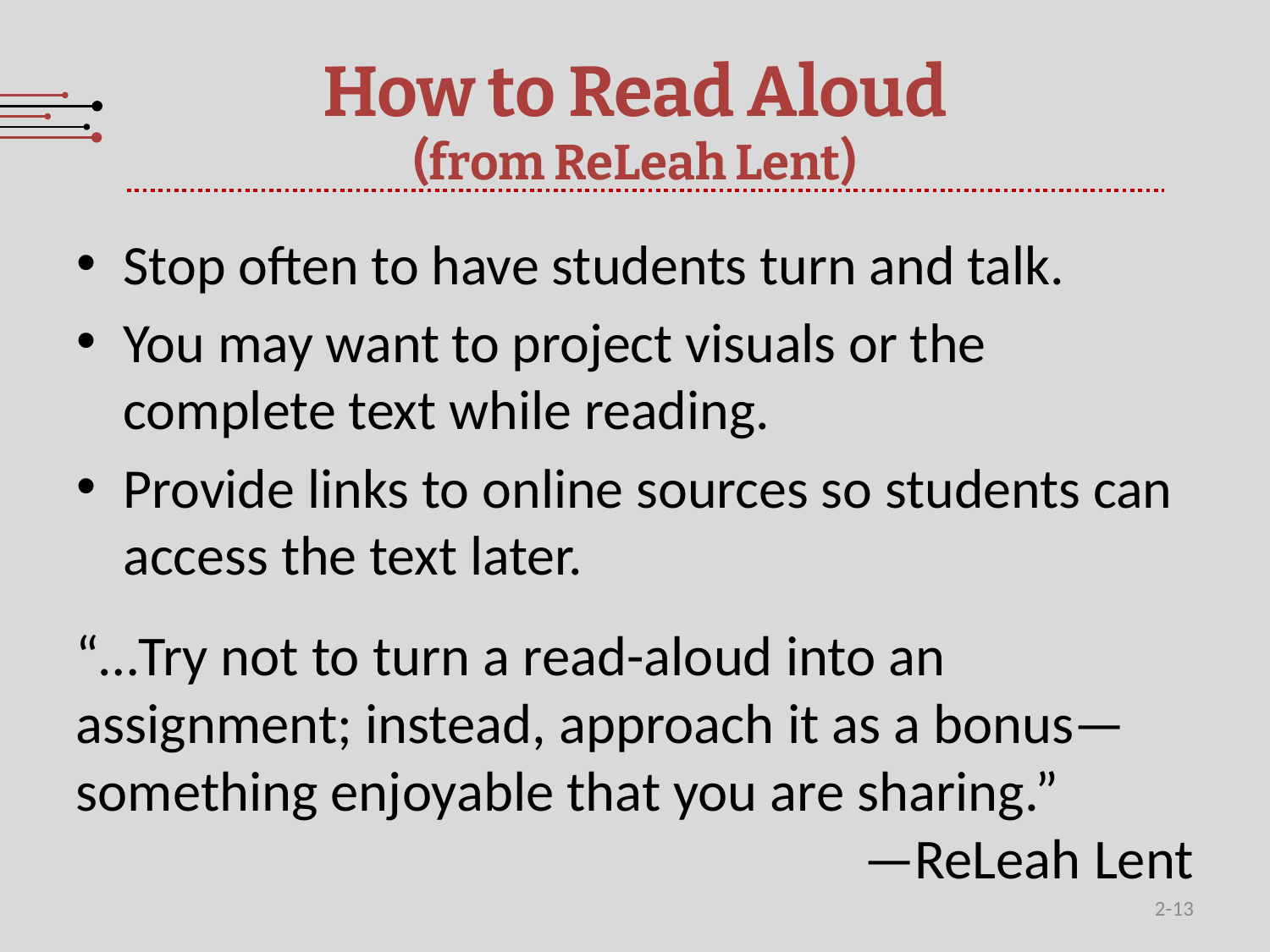

# How to Read Aloud (from ReLeah Lent)
Stop often to have students turn and talk.
You may want to project visuals or the complete text while reading.
Provide links to online sources so students can access the text later.
“…Try not to turn a read-aloud into an assignment; instead, approach it as a bonus—something enjoyable that you are sharing.”
—ReLeah Lent

2-13